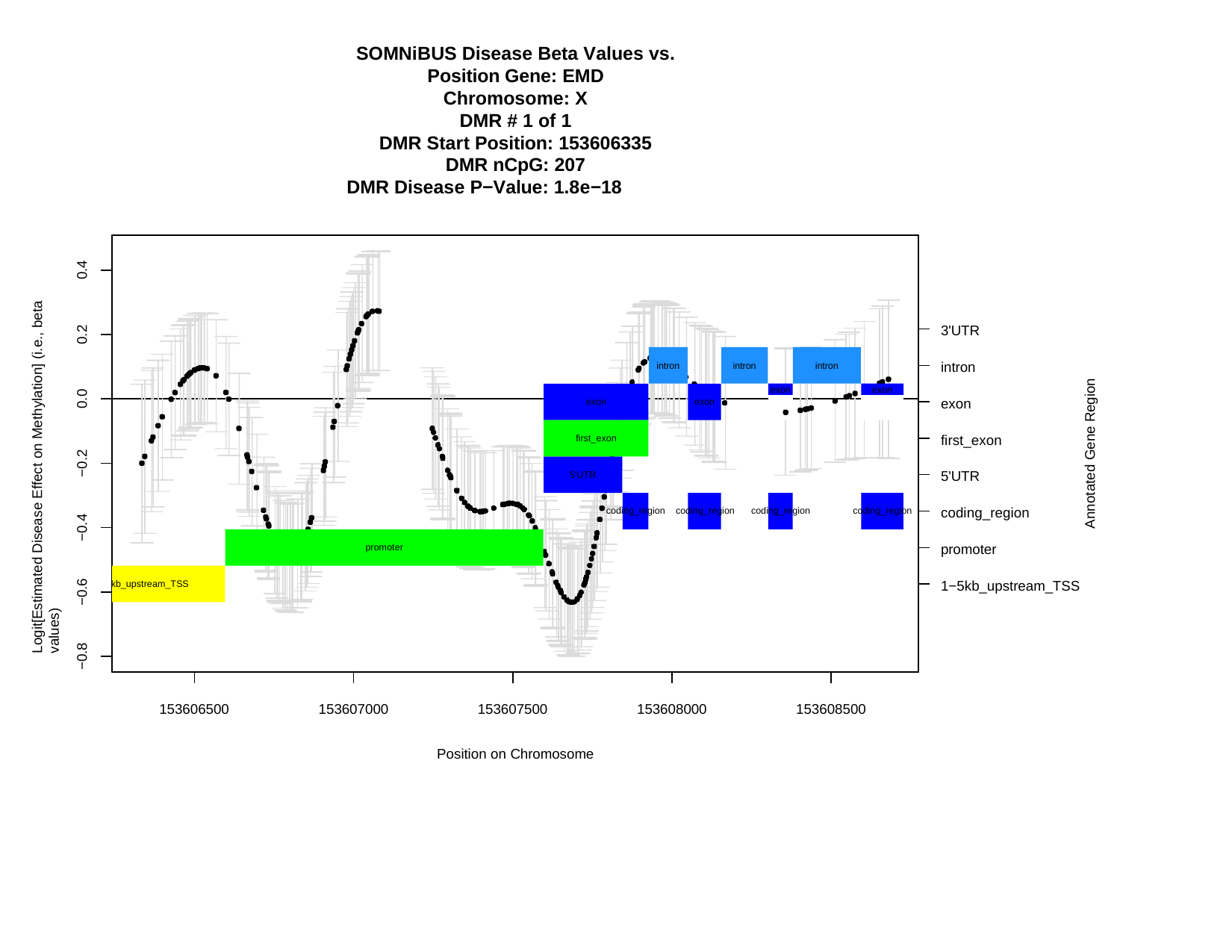

SOMNiBUS Disease Beta Values vs. Position Gene: EMD
Chromosome: X DMR # 1 of 1
DMR Start Position: 153606335 DMR nCpG: 207
DMR Disease P−Value: 1.8e−18

Logit[Estimated Disease Effect on Methylation] (i.e., beta values)
0.4

3'UTR

0.2

intron
intron
intron
intron

Annotated Gene Region

exon
exon

0.0

exon

exon
exon

first_exon
first_exon

−0.2

5'UTR

5'UTR

coding_region
coding_region    coding_region
coding_region
coding_region

−0.4

promoter
promoter

−0.6
1−5kb_upstream_TSS
kb_upstream_TSS

−0.8

153606500
153607000
153607500
153608000
153608500
Position on Chromosome